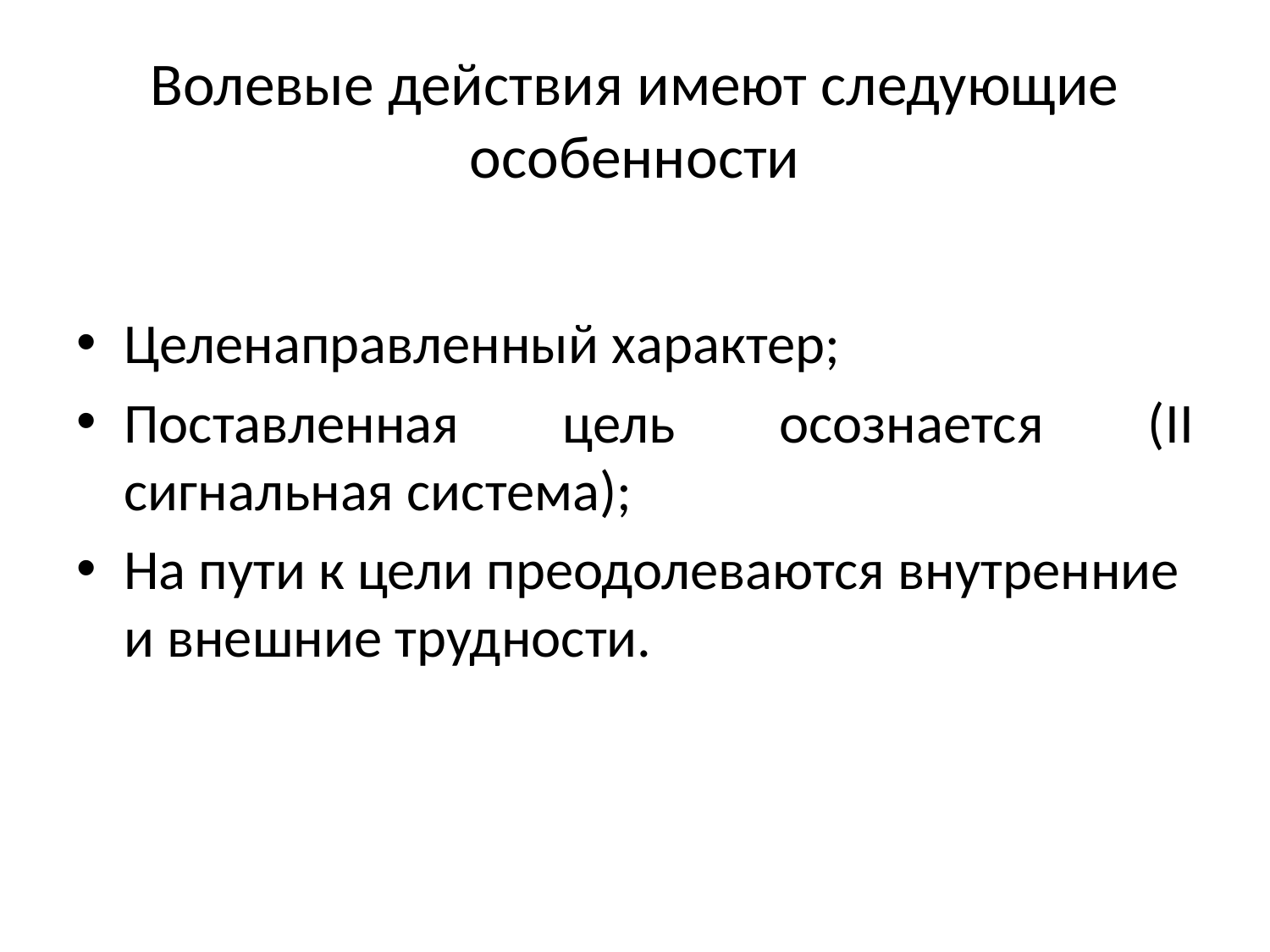

# Волевые действия имеют следующие особенности

Целенаправленный характер;
Поставленная цель осознается (II сигнальная система);
На пути к цели преодолеваются внутренние и внешние трудности.